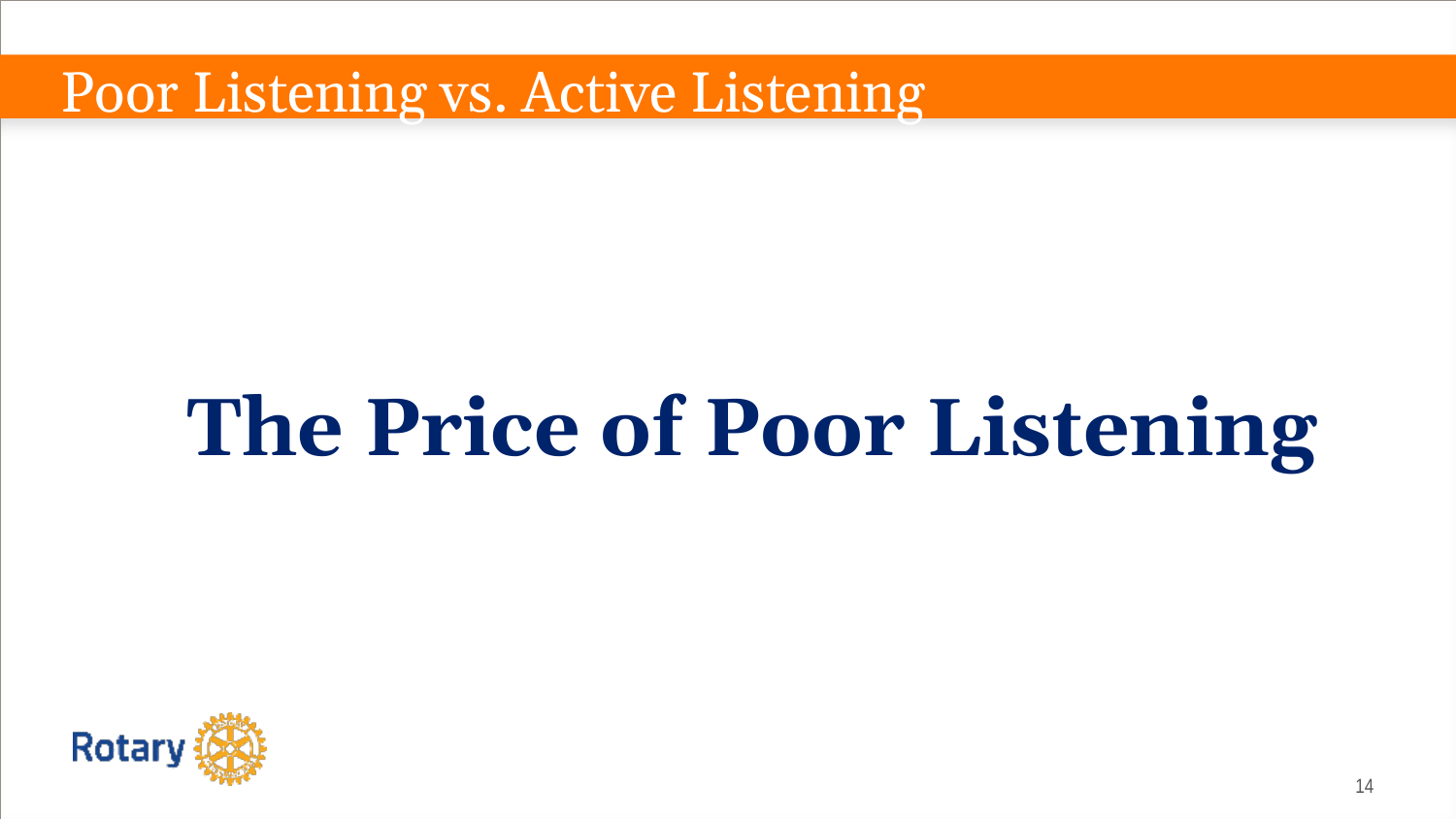

Poor Listening vs. Active Listening

The Price of Poor Listening